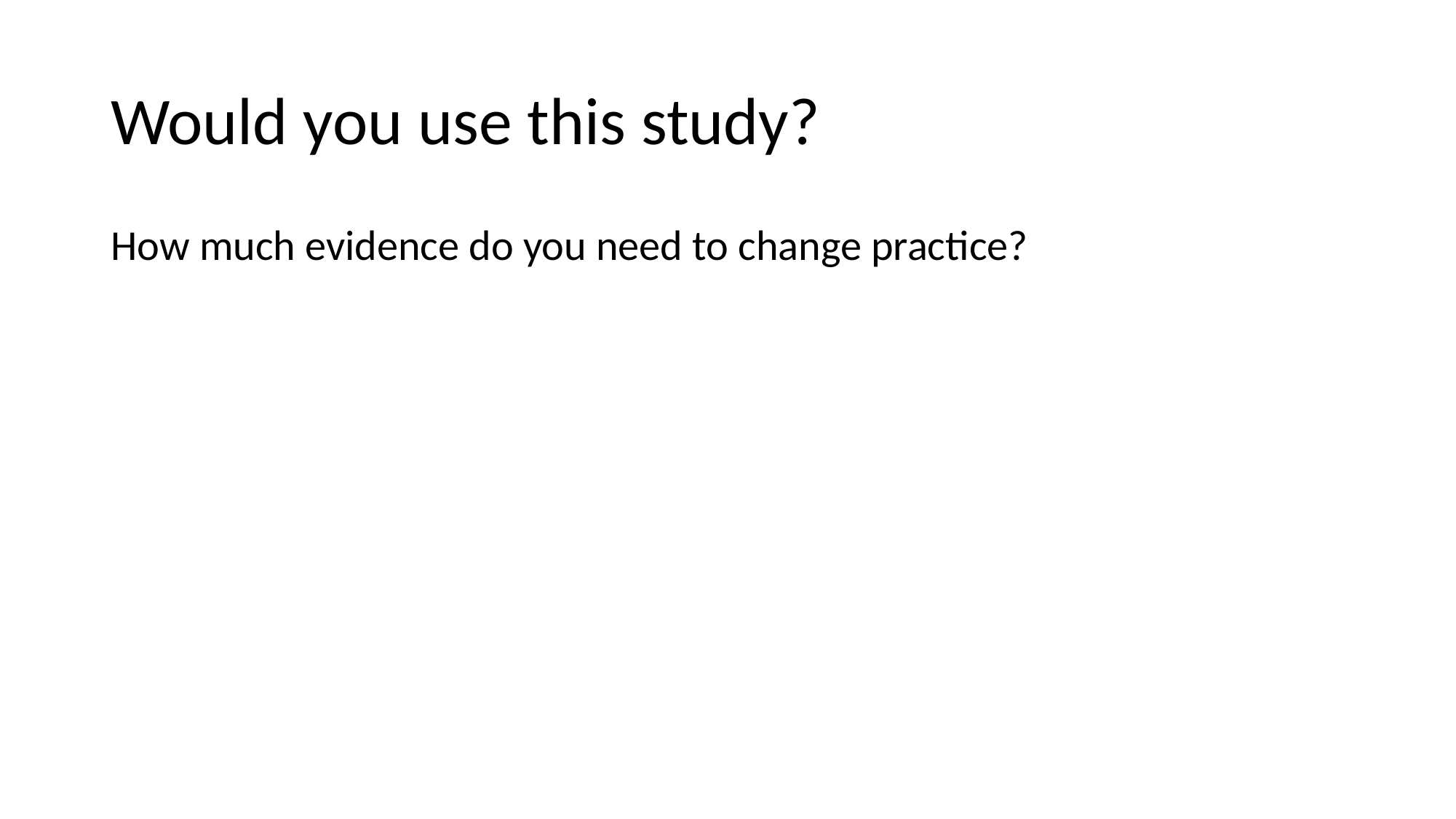

# Would you use this study?
How much evidence do you need to change practice?